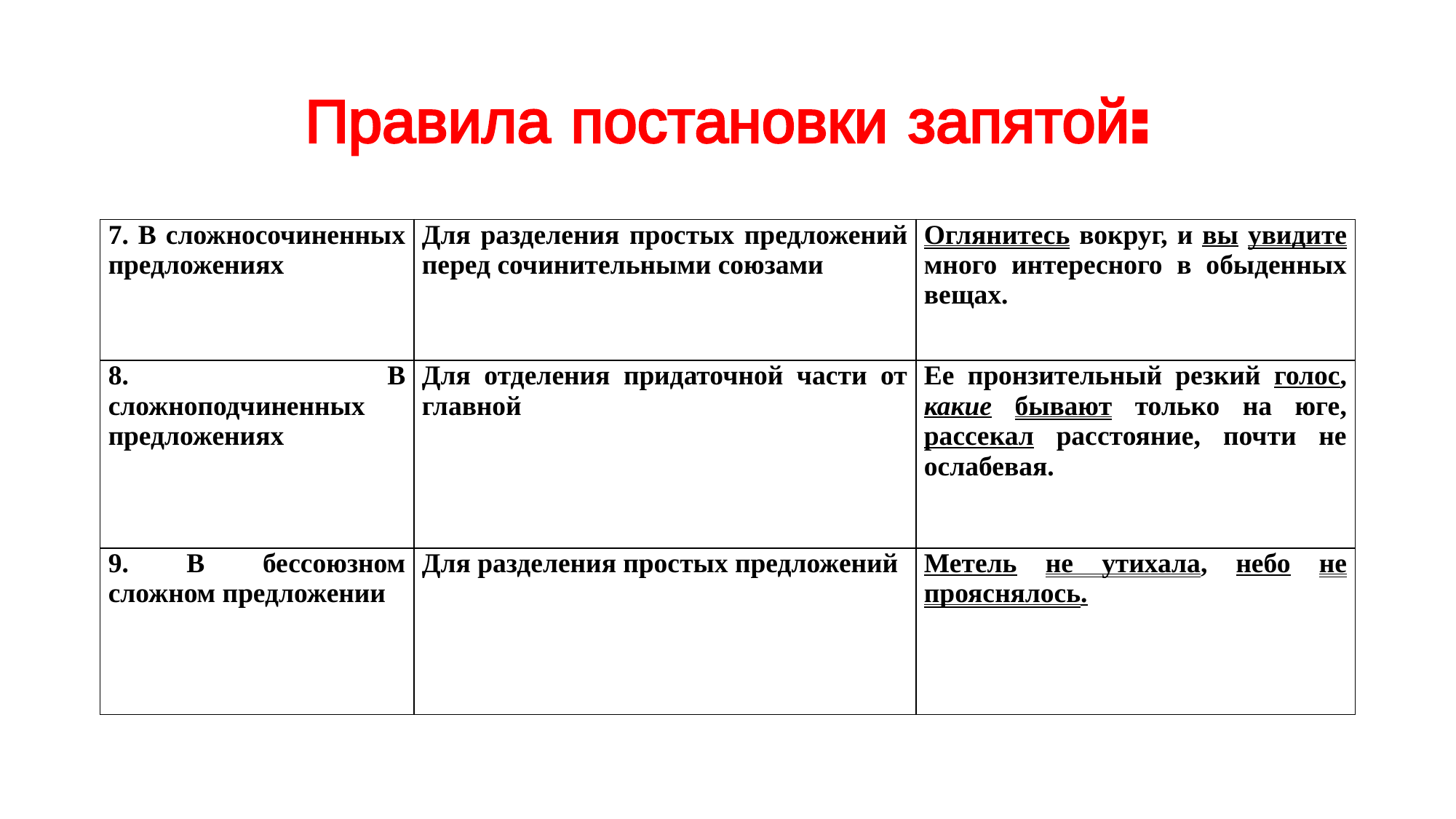

# Правила постановки запятой:
| 7. В сложносочиненных предложениях | Для разделения простых предложений перед сочинительными союзами | Оглянитесь вокруг, и вы увидите много интересного в обыденных вещах. |
| --- | --- | --- |
| 8. В сложноподчиненных предложениях | Для отделения придаточной части от главной | Ее пронзительный резкий голос, какие бывают только на юге, рассекал расстояние, почти не ослабевая. |
| 9. В бессоюзном сложном предложении | Для разделения простых предложений | Метель не утихала, небо не прояснялось. |